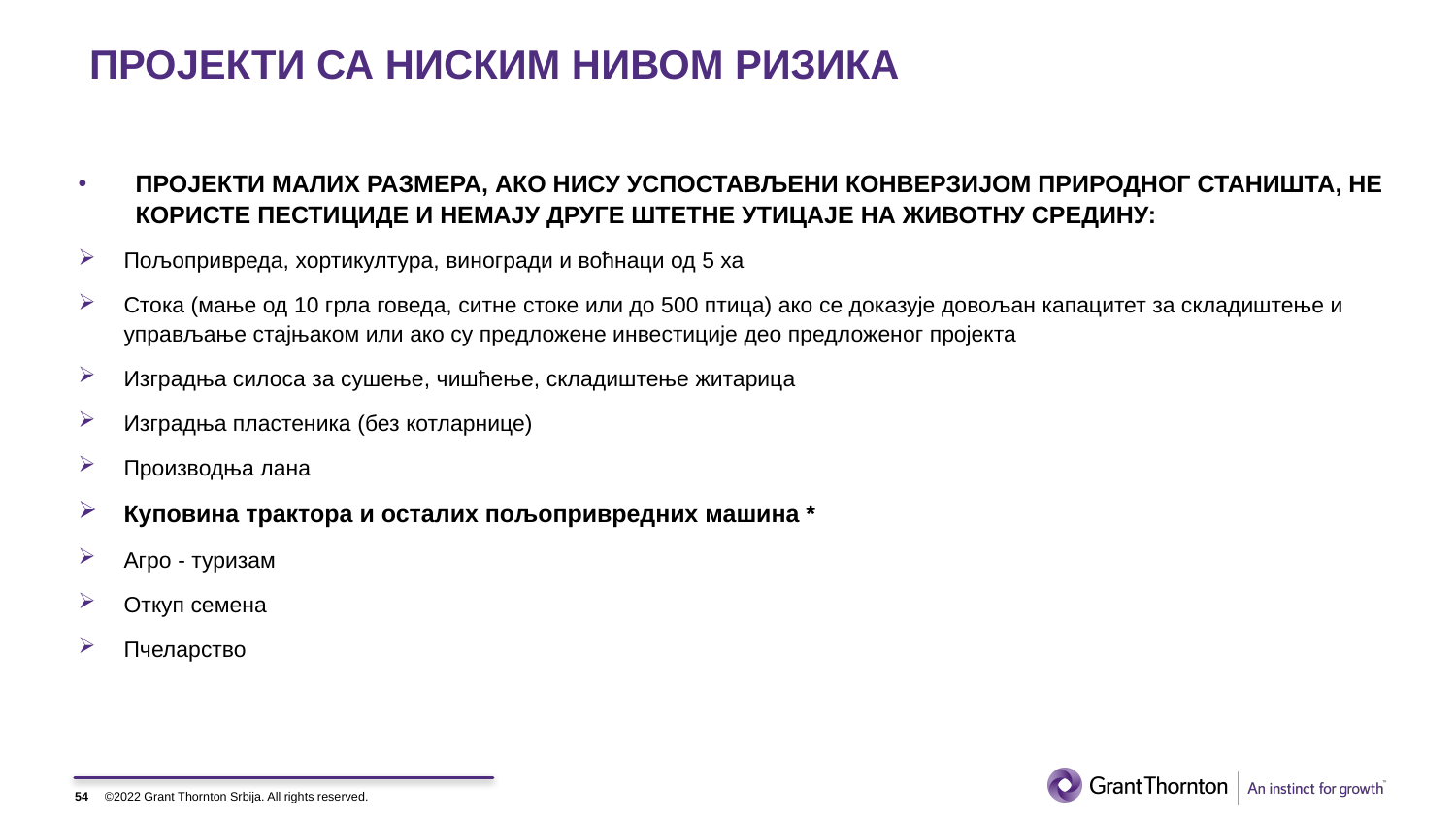

# ПРОЈЕКТИ СА НИСКИМ НИВОМ РИЗИКА
ПРОЈЕКТИ МАЛИХ РАЗМЕРА, АКО НИСУ УСПОСТАВЉЕНИ КОНВЕРЗИЈОМ ПРИРОДНОГ СТАНИШТА, НЕ КОРИСТЕ ПЕСТИЦИДЕ И НЕМАЈУ ДРУГЕ ШТЕТНЕ УТИЦАЈЕ НА ЖИВОТНУ СРЕДИНУ:
Пољопривреда, хортикултура, виногради и воћнаци од 5 ха
Стока (мање од 10 грла говеда, ситне стоке или до 500 птица) ако се доказује довољан капацитет за складиштење и управљање стајњаком или ако су предложене инвестиције део предложеног пројекта
Изградња силоса за сушење, чишћење, складиштење житарица
Изградња пластеника (без котларнице)
Производња лана
Куповина трактора и осталих пољопривредних машина *
Агро - туризам
Откуп семена
Пчеларство

54